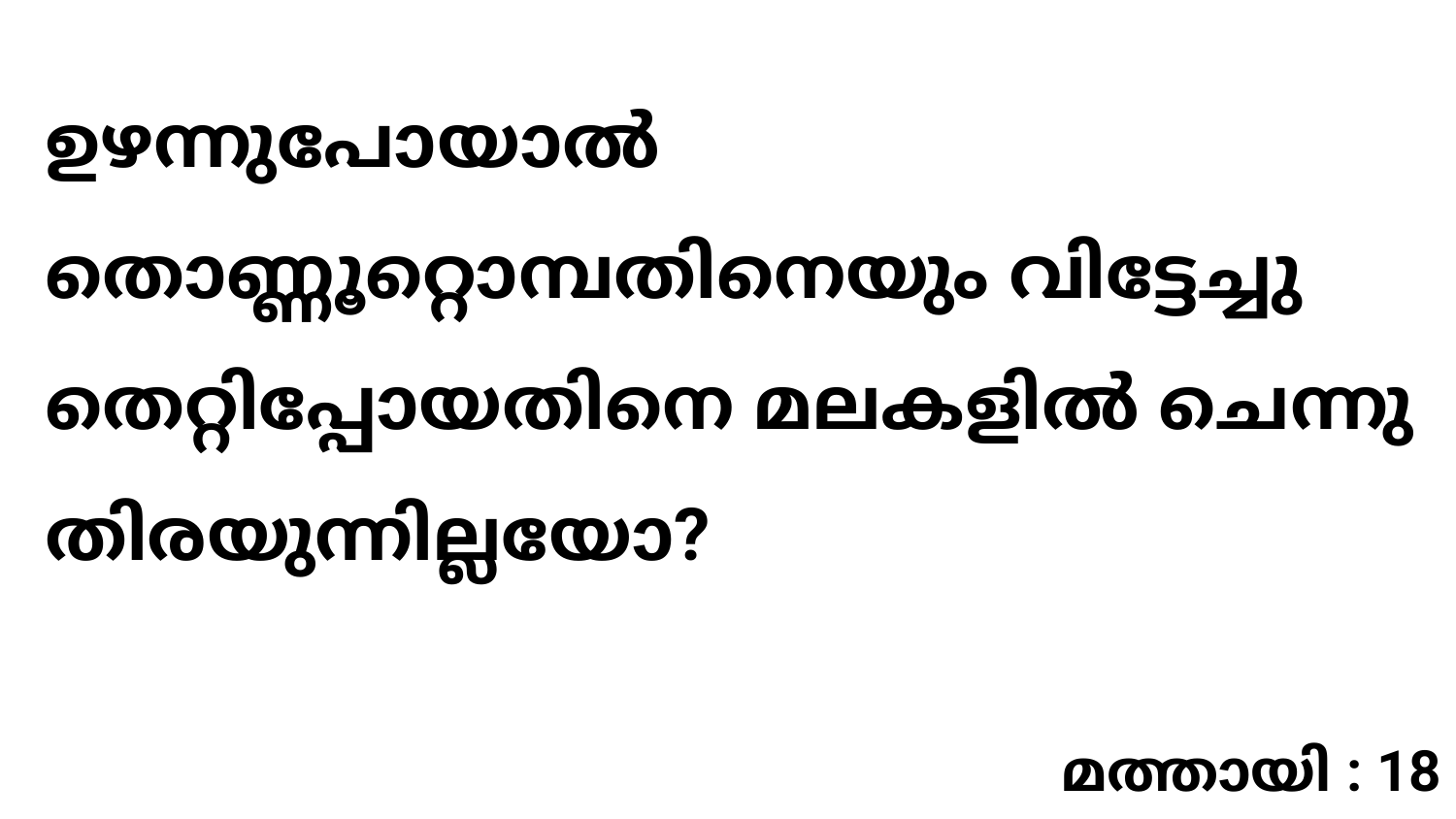

ഉഴന്നുപോയാൽ തൊണ്ണൂറ്റൊമ്പതിനെയും വിട്ടേച്ചു തെറ്റിപ്പോയതിനെ മലകളിൽ ചെന്നു തിരയുന്നില്ലയോ?
മത്തായി : 18